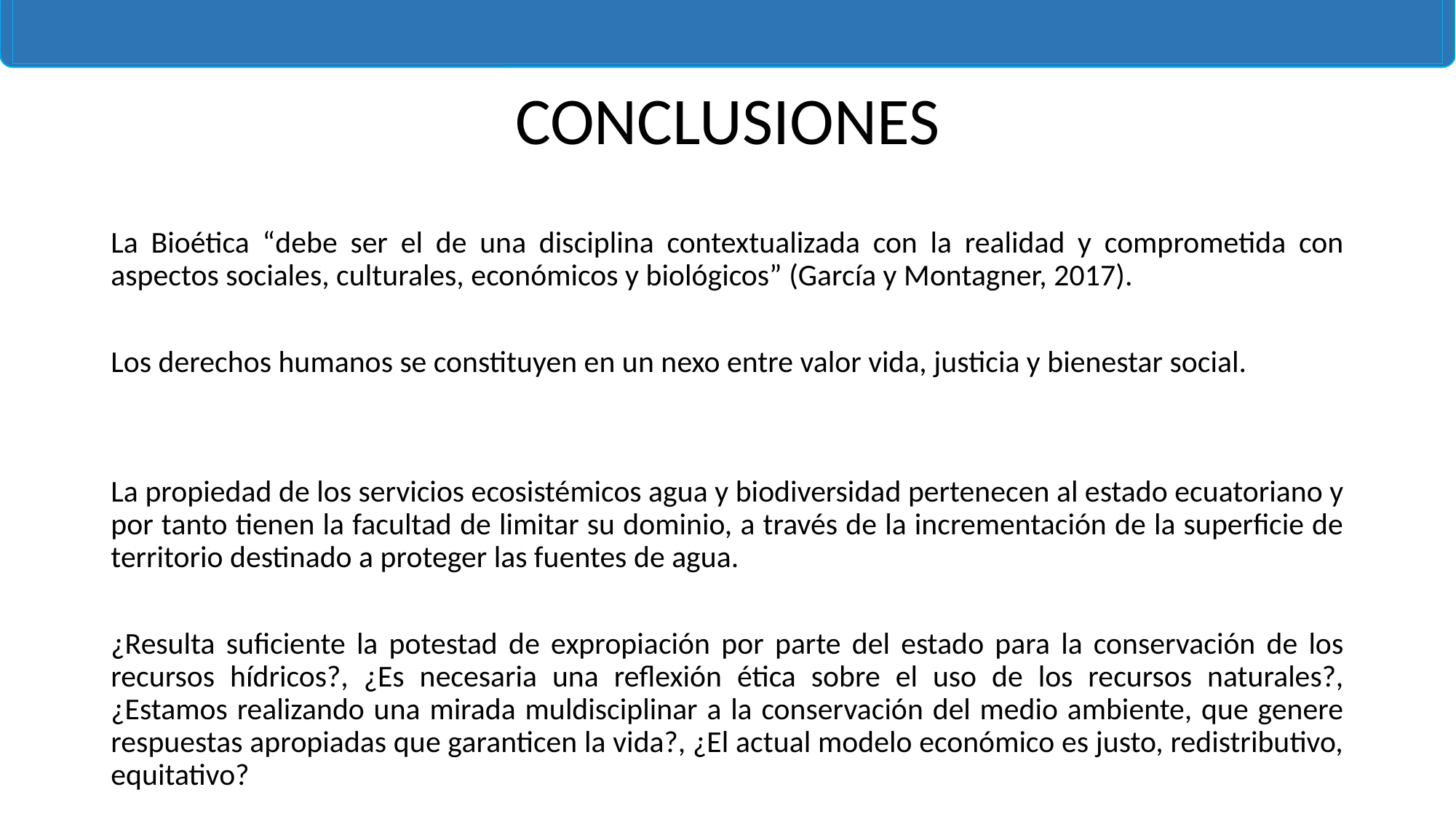

# CONCLUSIONES
La Bioética “debe ser el de una disciplina contextualizada con la realidad y comprometida con aspectos sociales, culturales, económicos y biológicos” (García y Montagner, 2017).

Los derechos humanos se constituyen en un nexo entre valor vida, justicia y bienestar social.

La propiedad de los servicios ecosistémicos agua y biodiversidad pertenecen al estado ecuatoriano y por tanto tienen la facultad de limitar su dominio, a través de la incrementación de la superficie de territorio destinado a proteger las fuentes de agua.

¿Resulta suficiente la potestad de expropiación por parte del estado para la conservación de los recursos hídricos?, ¿Es necesaria una reflexión ética sobre el uso de los recursos naturales?, ¿Estamos realizando una mirada muldisciplinar a la conservación del medio ambiente, que genere respuestas apropiadas que garanticen la vida?, ¿El actual modelo económico es justo, redistributivo, equitativo?